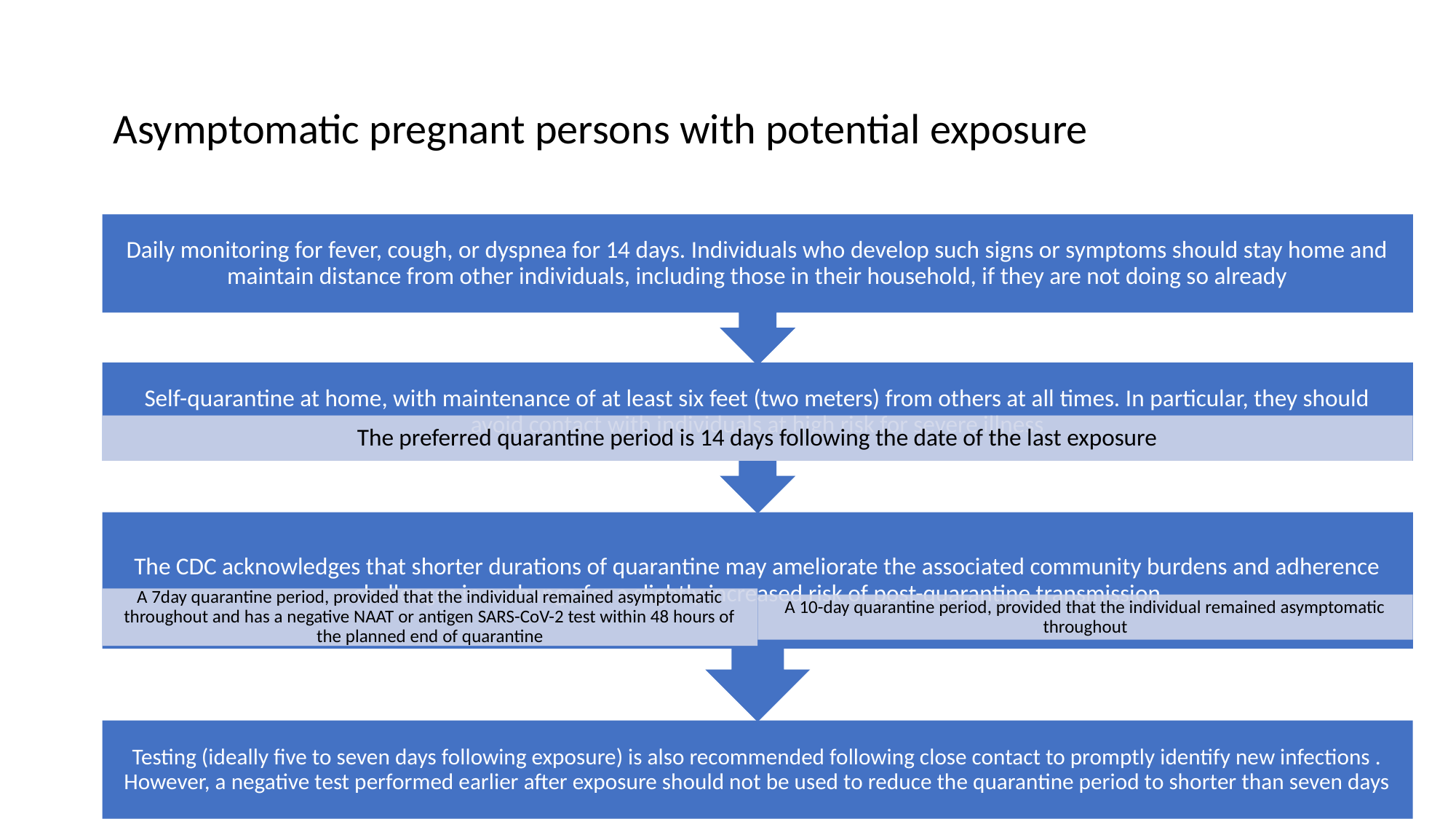

# Asymptomatic pregnant persons with potential exposure
Testing (ideally five to seven days following exposure) is also recommended following close contact to promptly identify new infections . However, a negative test performed earlier after exposure should not be used to reduce the quarantine period to shorter than seven days
The CDC acknowledges that shorter durations of quarantine may ameliorate the associated community burdens and adherence challenges in exchange for a slightly increased risk of post-quarantine transmission
A 7day quarantine period, provided that the individual remained asymptomatic throughout and has a negative NAAT or antigen SARS-CoV-2 test within 48 hours of the planned end of quarantine
A 10-day quarantine period, provided that the individual remained asymptomatic throughout
Self-quarantine at home, with maintenance of at least six feet (two meters) from others at all times. In particular, they should avoid contact with individuals at high risk for severe illness
The preferred quarantine period is 14 days following the date of the last exposure
Daily monitoring for fever, cough, or dyspnea for 14 days. Individuals who develop such signs or symptoms should stay home and maintain distance from other individuals, including those in their household, if they are not doing so already